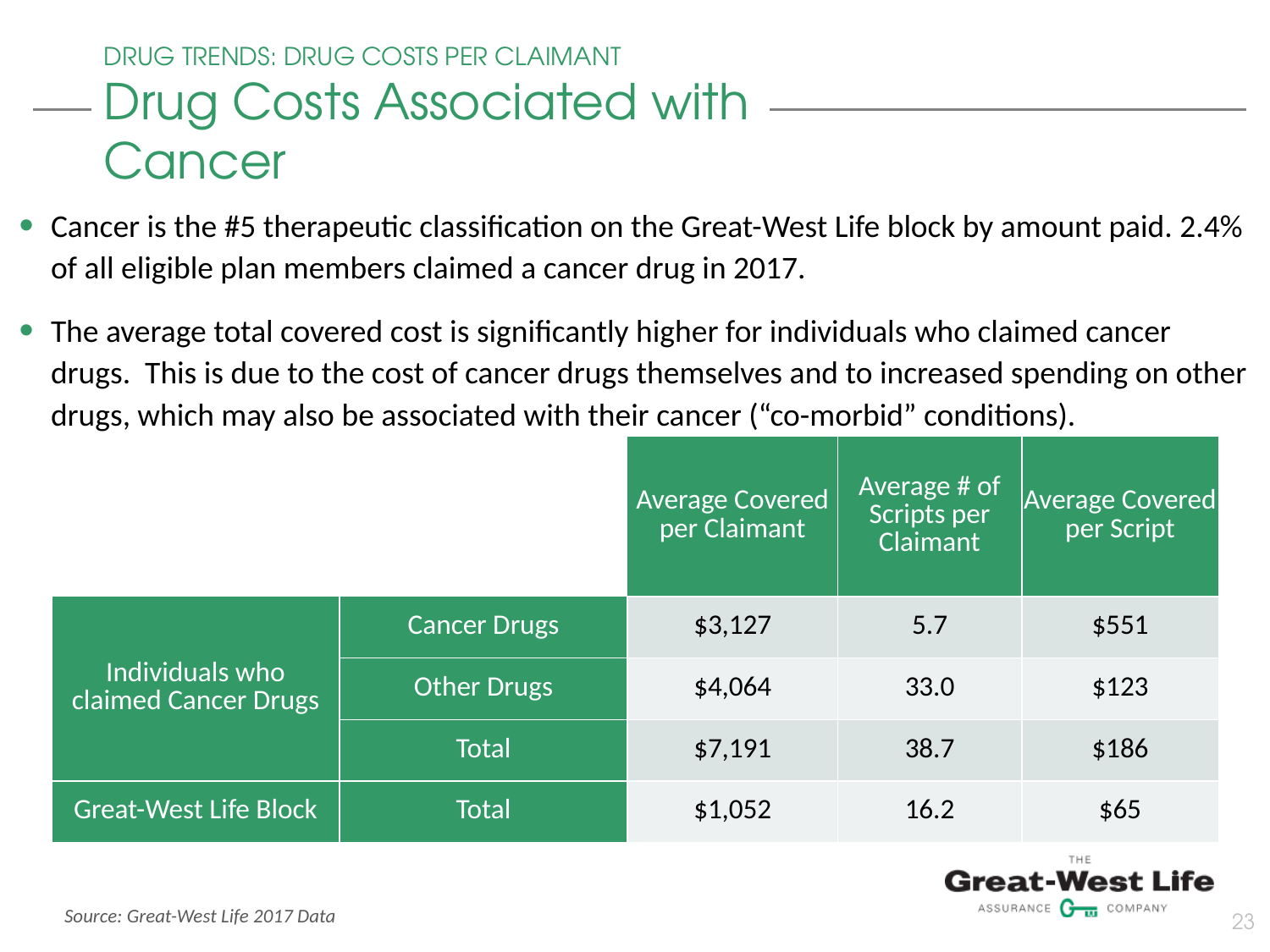

# DRUG TRENDS: DRUG COSTS PER CLAIMANT Drug Costs Associated with Cancer
Cancer is the #5 therapeutic classification on the Great-West Life block by amount paid. 2.4% of all eligible plan members claimed a cancer drug in 2017.
The average total covered cost is significantly higher for individuals who claimed cancer drugs.  This is due to the cost of cancer drugs themselves and to increased spending on other drugs, which may also be associated with their cancer (“co-morbid” conditions).
|  |  | Average Covered per Claimant | Average # of Scripts per Claimant | Average Covered per Script |
| --- | --- | --- | --- | --- |
| Individuals who claimed Cancer Drugs | Cancer Drugs | $3,127 | 5.7 | $551 |
|  | Other Drugs | $4,064 | 33.0 | $123 |
|  | Total | $7,191 | 38.7 | $186 |
| Great-West Life Block | Total | $1,052 | 16.2 | $65 |
23
Source: Great-West Life 2017 Data